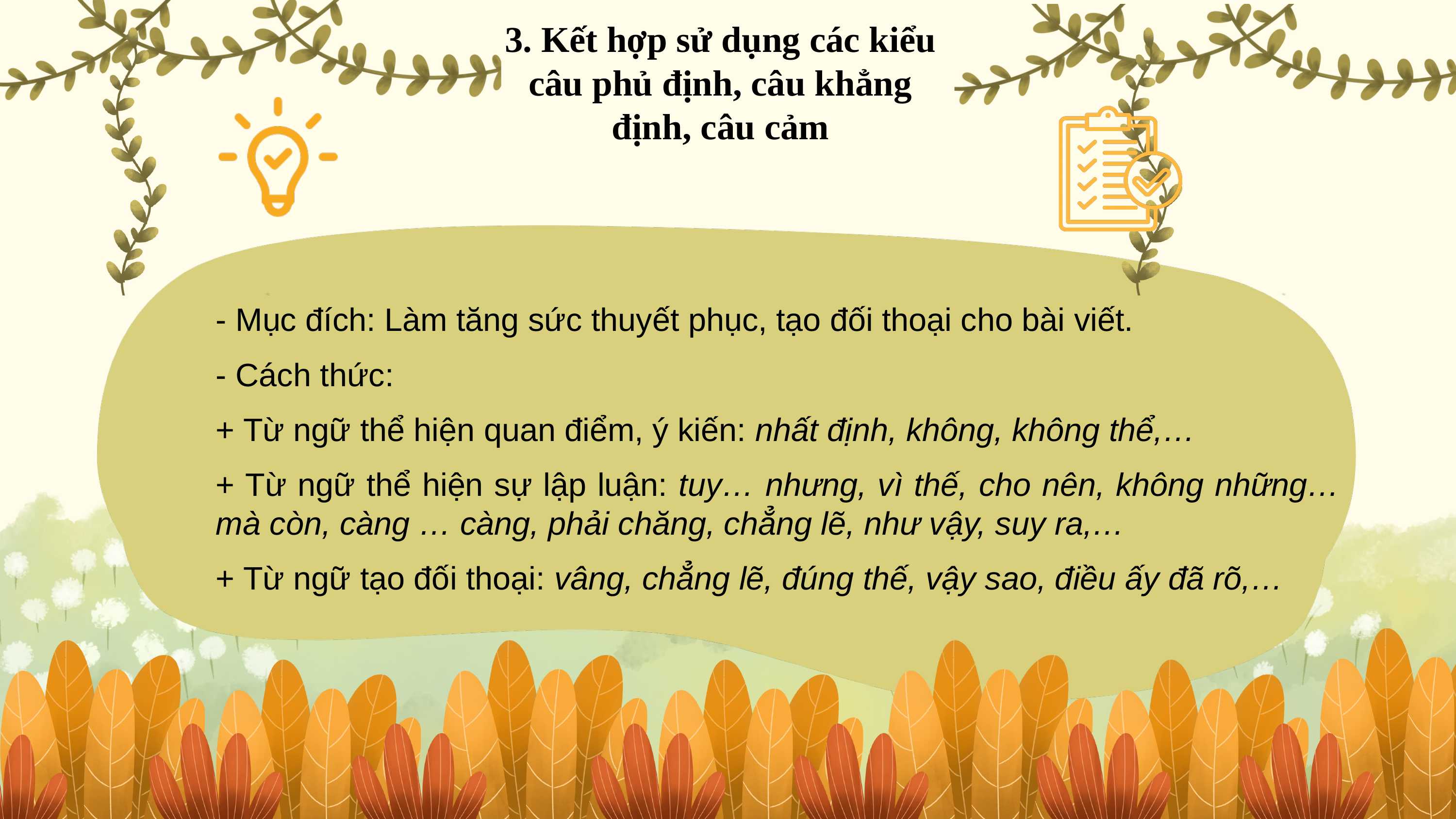

3. Kết hợp sử dụng các kiểu câu phủ định, câu khẳng định, câu cảm

- Mục đích: Làm tăng sức thuyết phục, tạo đối thoại cho bài viết.
- Cách thức:
+ Từ ngữ thể hiện quan điểm, ý kiến: nhất định, không, không thể,…
+ Từ ngữ thể hiện sự lập luận: tuy… nhưng, vì thế, cho nên, không những… mà còn, càng … càng, phải chăng, chẳng lẽ, như vậy, suy ra,…
+ Từ ngữ tạo đối thoại: vâng, chẳng lẽ, đúng thế, vậy sao, điều ấy đã rõ,…